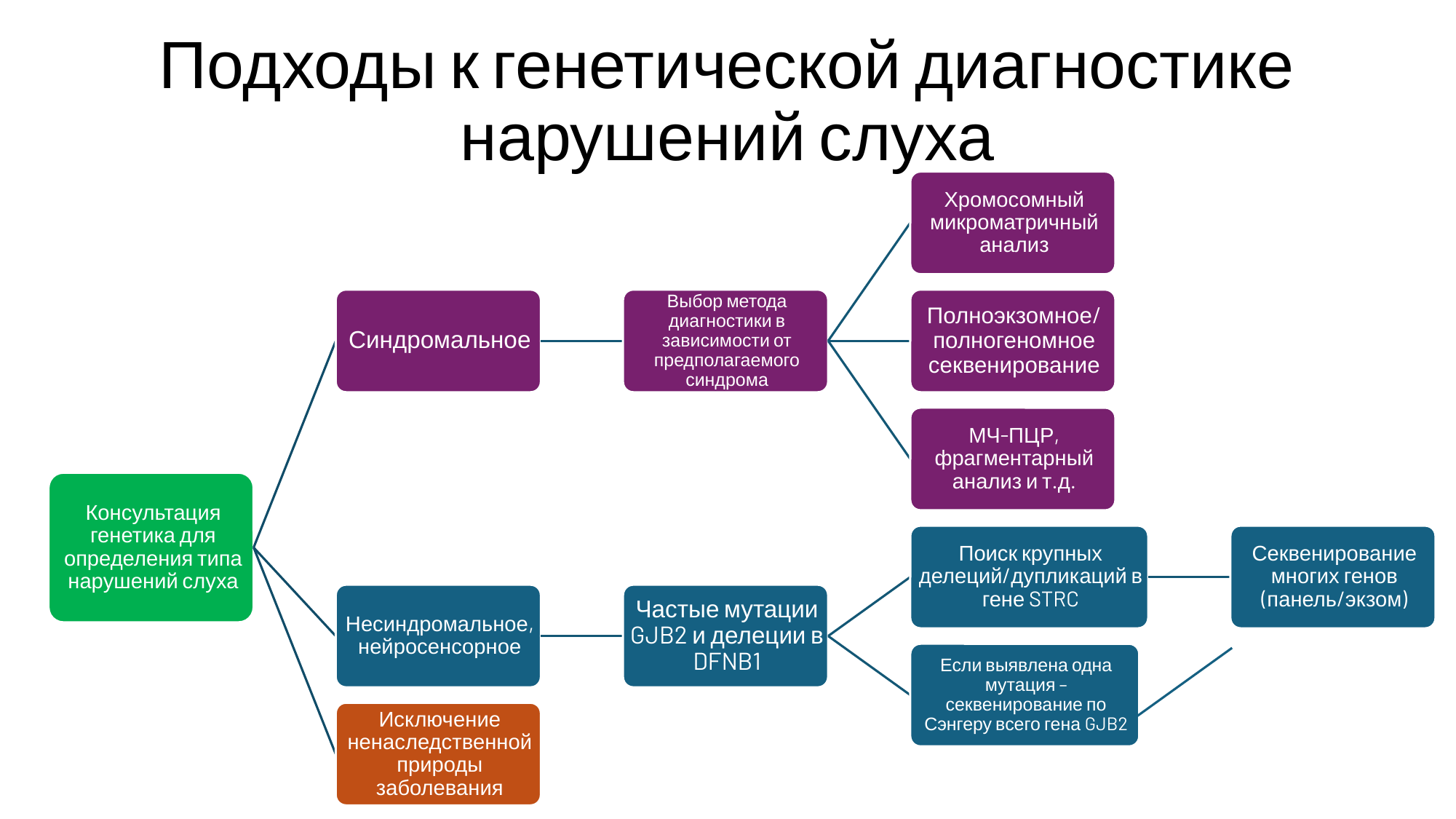

# Подходы к генетической диагностике нарушений слуха
Консультация генетика для определения типа нарушений слуха

Синдромальное

Выбор метода диагностики в зависимости от предполагаемого синдрома

Хромосомный микроматричный анализ

Полноэкзомное/ полногеномное секвенирование

МЧ-ПЦР, фрагментарный анализ и т.д.

Несиндромальное, нейросенсорное

Частые мутации GJB2 и делеции в DFNB1

Поиск крупных делеций/дупликаций в гене STRC

Секвенирование многих генов (панель/экзом)

Если выявлена одна мутация – секвенирование по Сэнгеру всего гена GJB2

Исключение ненаследственной природы заболевания